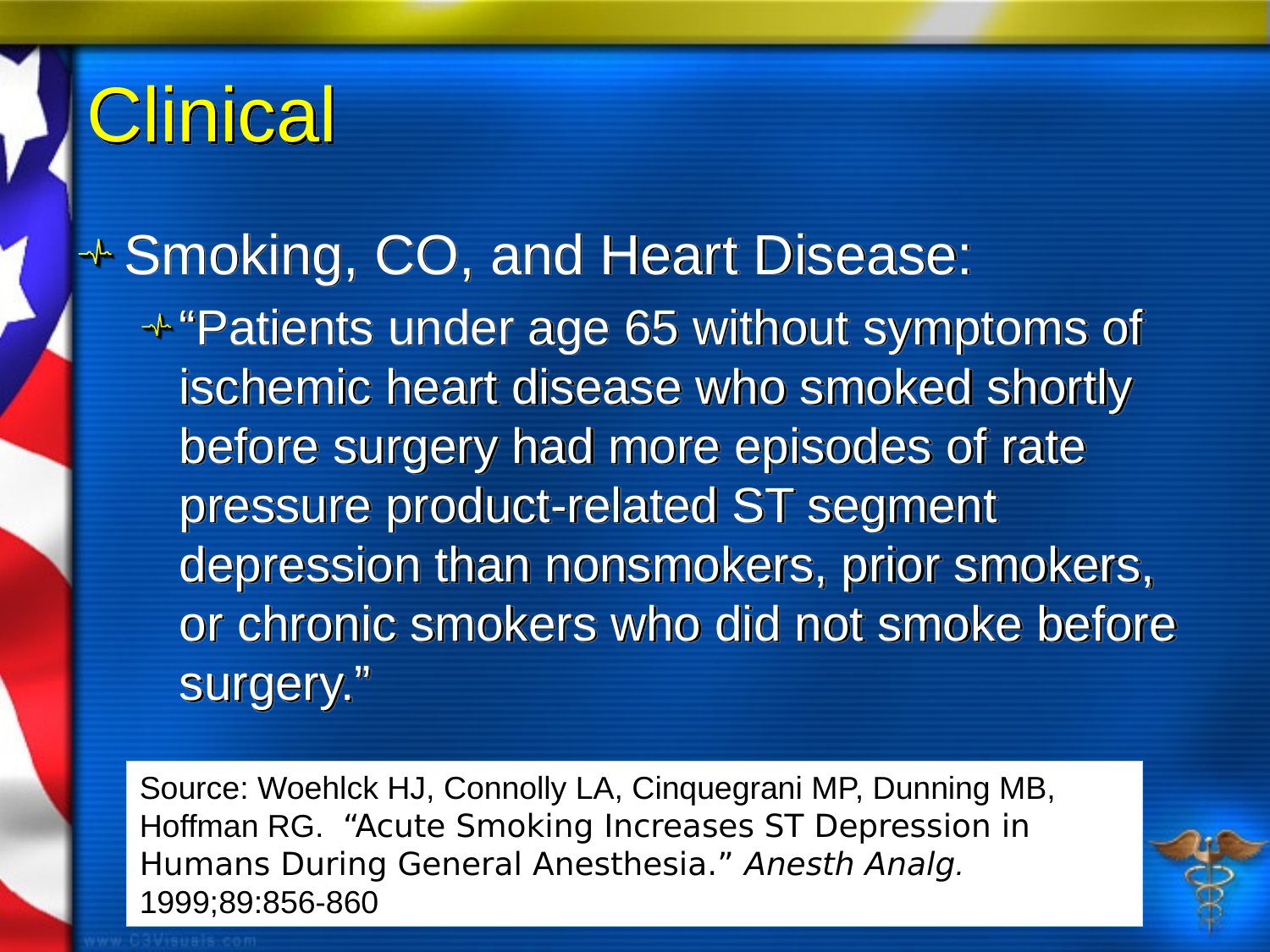

# Clinical
Smoking, CO, and Heart Disease:
“Patients under age 65 without symptoms of ischemic heart disease who smoked shortly before surgery had more episodes of rate pressure product-related ST segment depression than nonsmokers, prior smokers, or chronic smokers who did not smoke before surgery.”
Source: Woehlck HJ, Connolly LA, Cinquegrani MP, Dunning MB, Hoffman RG.  “Acute Smoking Increases ST Depression in Humans During General Anesthesia.” Anesth Analg. 1999;89:856-860